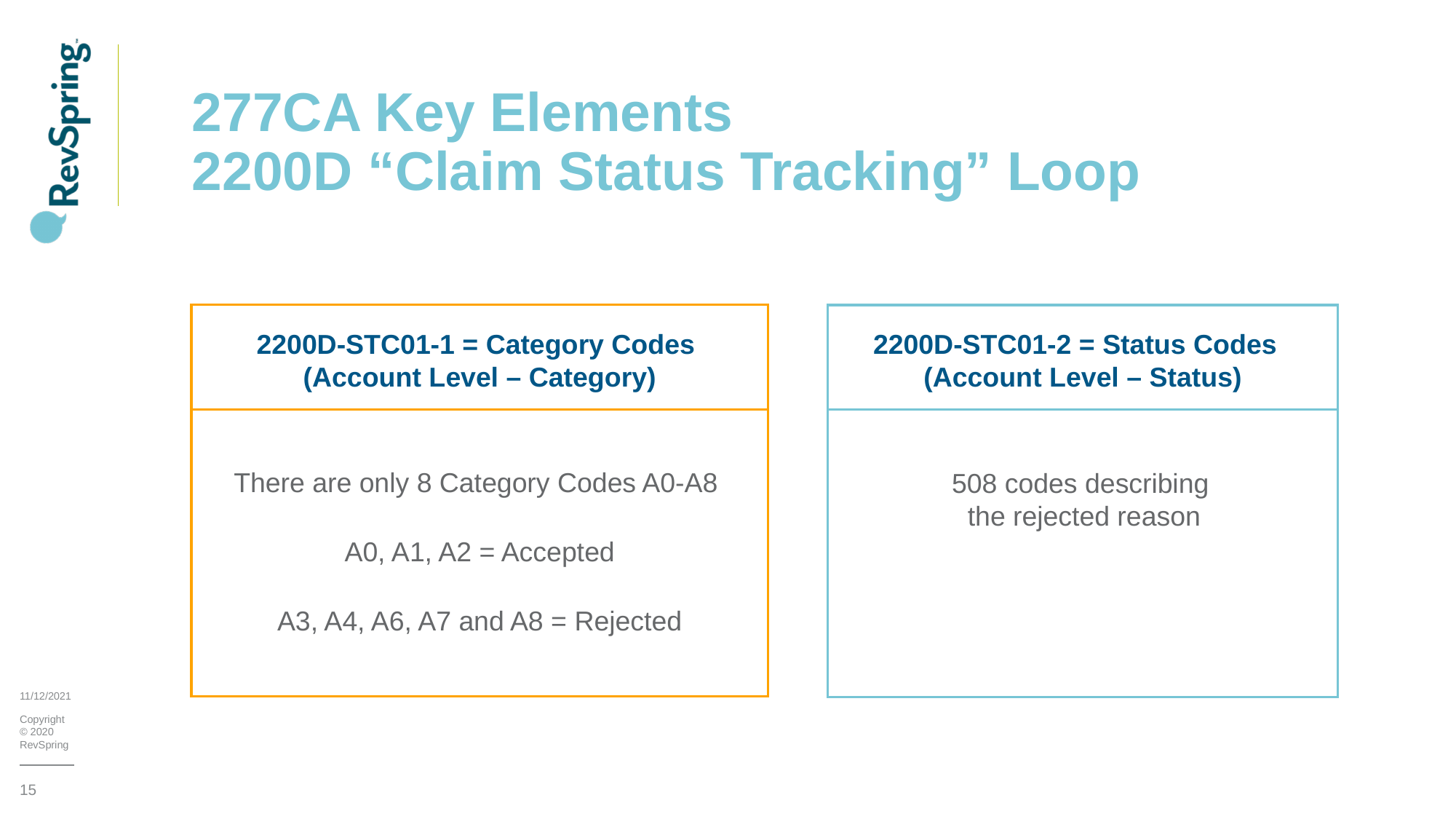

# 277CA Key Elements 2200D “Claim Status Tracking” Loop

2200D-STC01-2 = Status Codes
(Account Level – Status)
2200D-STC01-1 = Category Codes  (Account Level – Category)
There are only 8 Category Codes A0-A8
A0, A1, A2 = Accepted
A3, A4, A6, A7 and A8 = Rejected
508 codes describing
the rejected reason